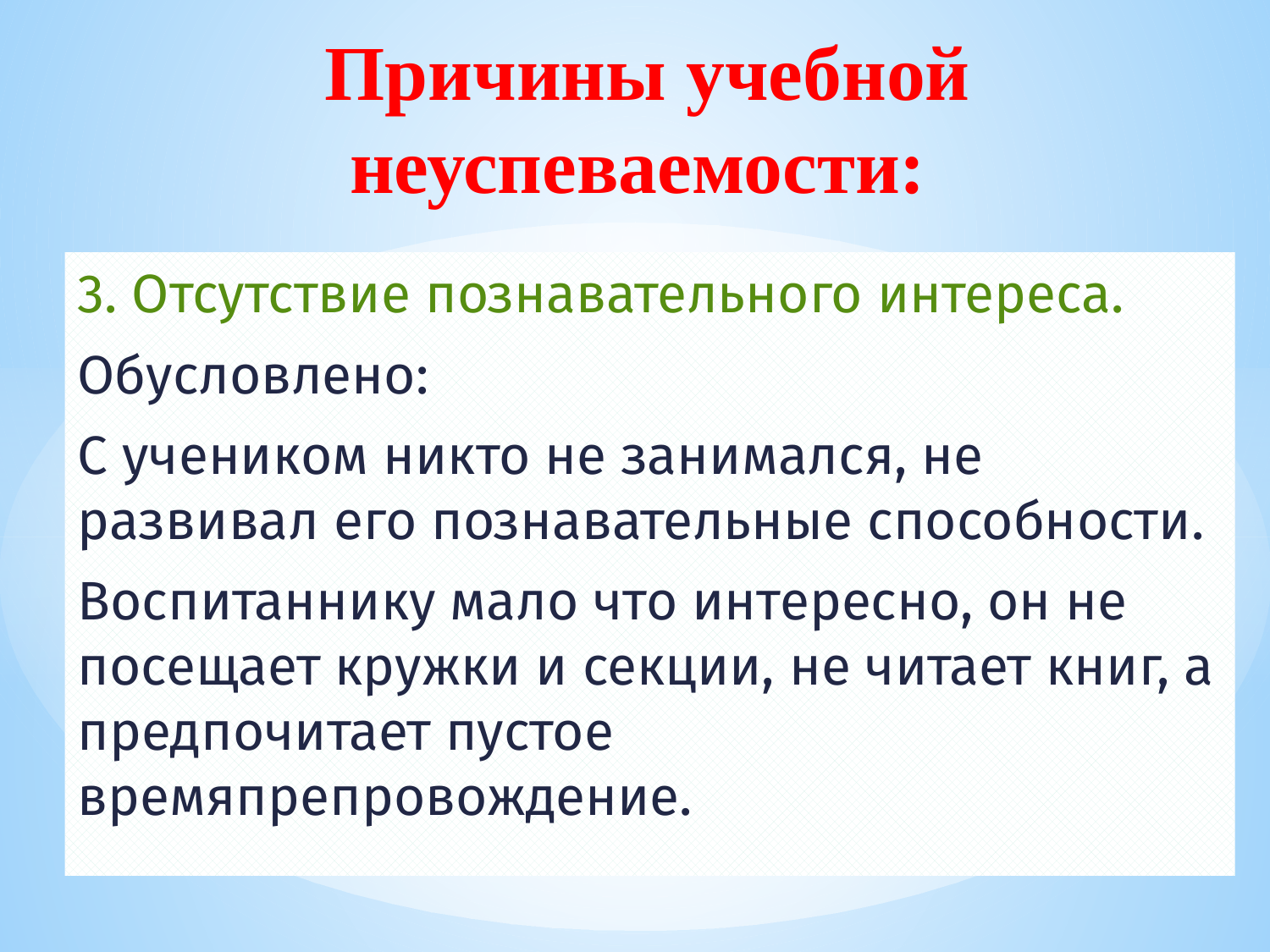

# Причины учебной неуспеваемости:
3. Отсутствие познавательного интереса.
Обусловлено:
С учеником никто не занимался, не развивал его познавательные способности.
Воспитаннику мало что интересно, он не посещает кружки и секции, не читает книг, а предпочитает пустое времяпрепровождение.